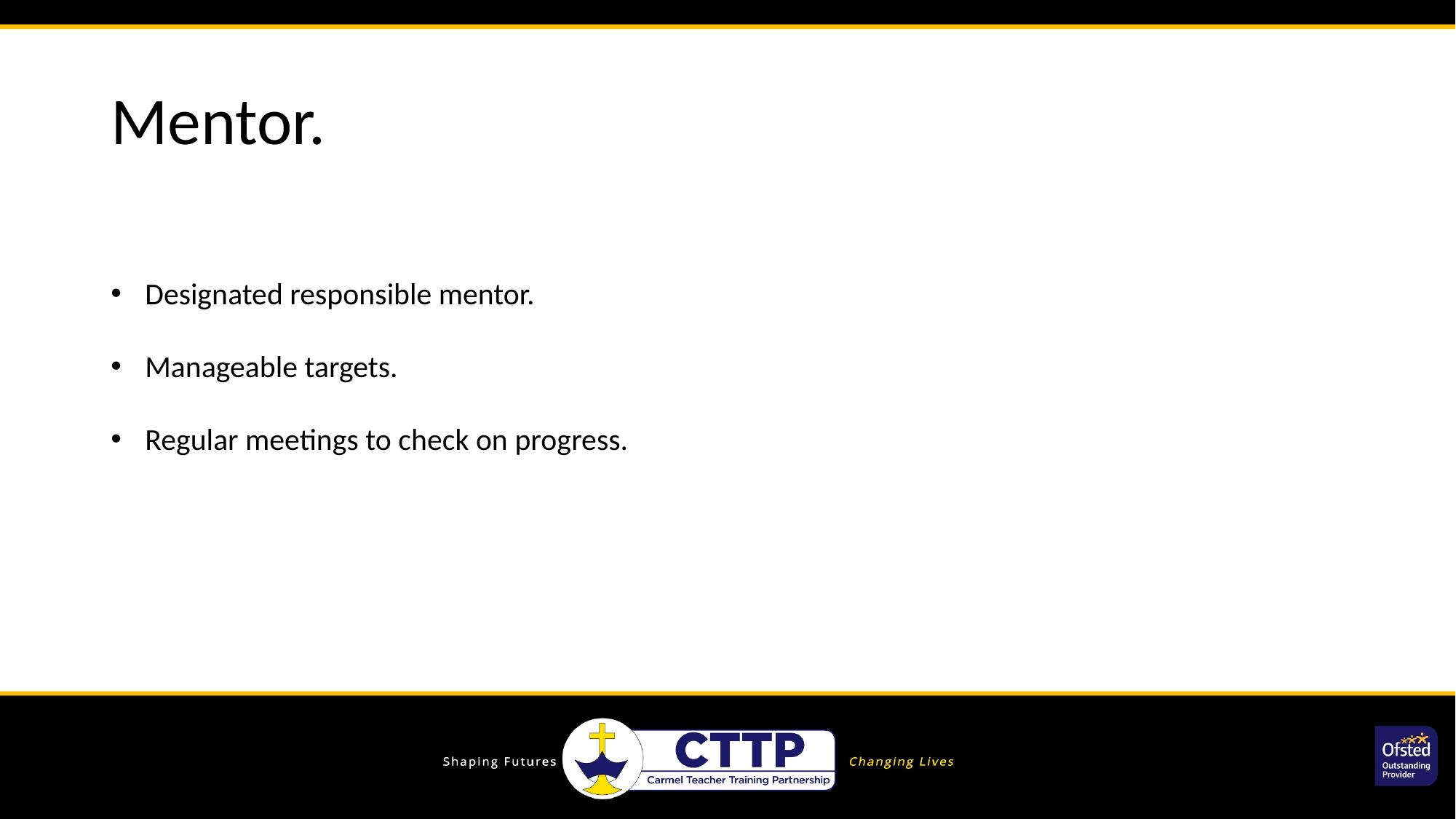

# Mentor.

Designated responsible mentor.

Manageable targets.

Regular meetings to check on progress.